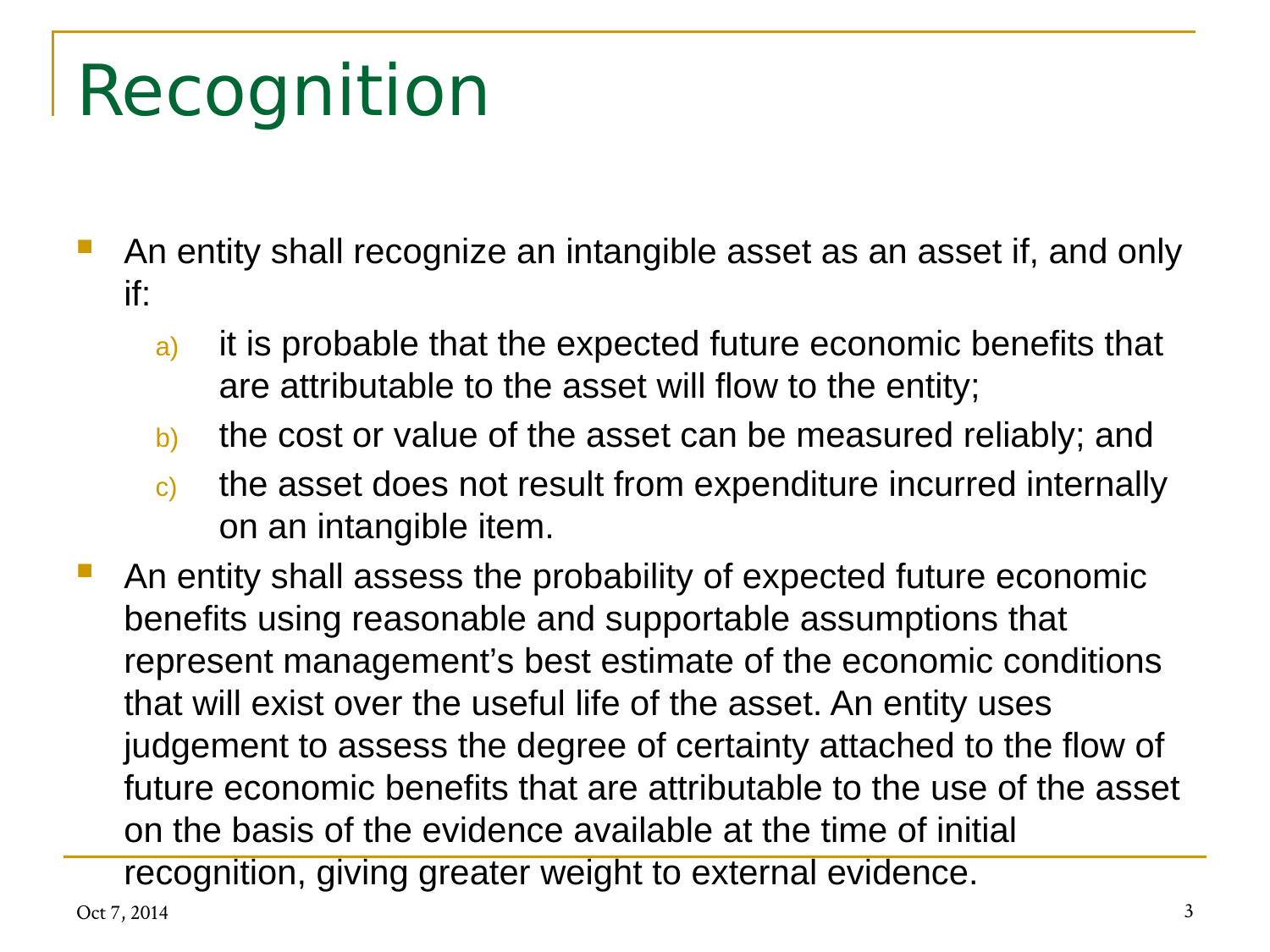

# Recognition
An entity shall recognize an intangible asset as an asset if, and only if:
it is probable that the expected future economic benefits that are attributable to the asset will flow to the entity;
the cost or value of the asset can be measured reliably; and
the asset does not result from expenditure incurred internally on an intangible item.
An entity shall assess the probability of expected future economic benefits using reasonable and supportable assumptions that represent management’s best estimate of the economic conditions that will exist over the useful life of the asset. An entity uses judgement to assess the degree of certainty attached to the flow of future economic benefits that are attributable to the use of the asset on the basis of the evidence available at the time of initial recognition, giving greater weight to external evidence.

Oct 7, 2014
3